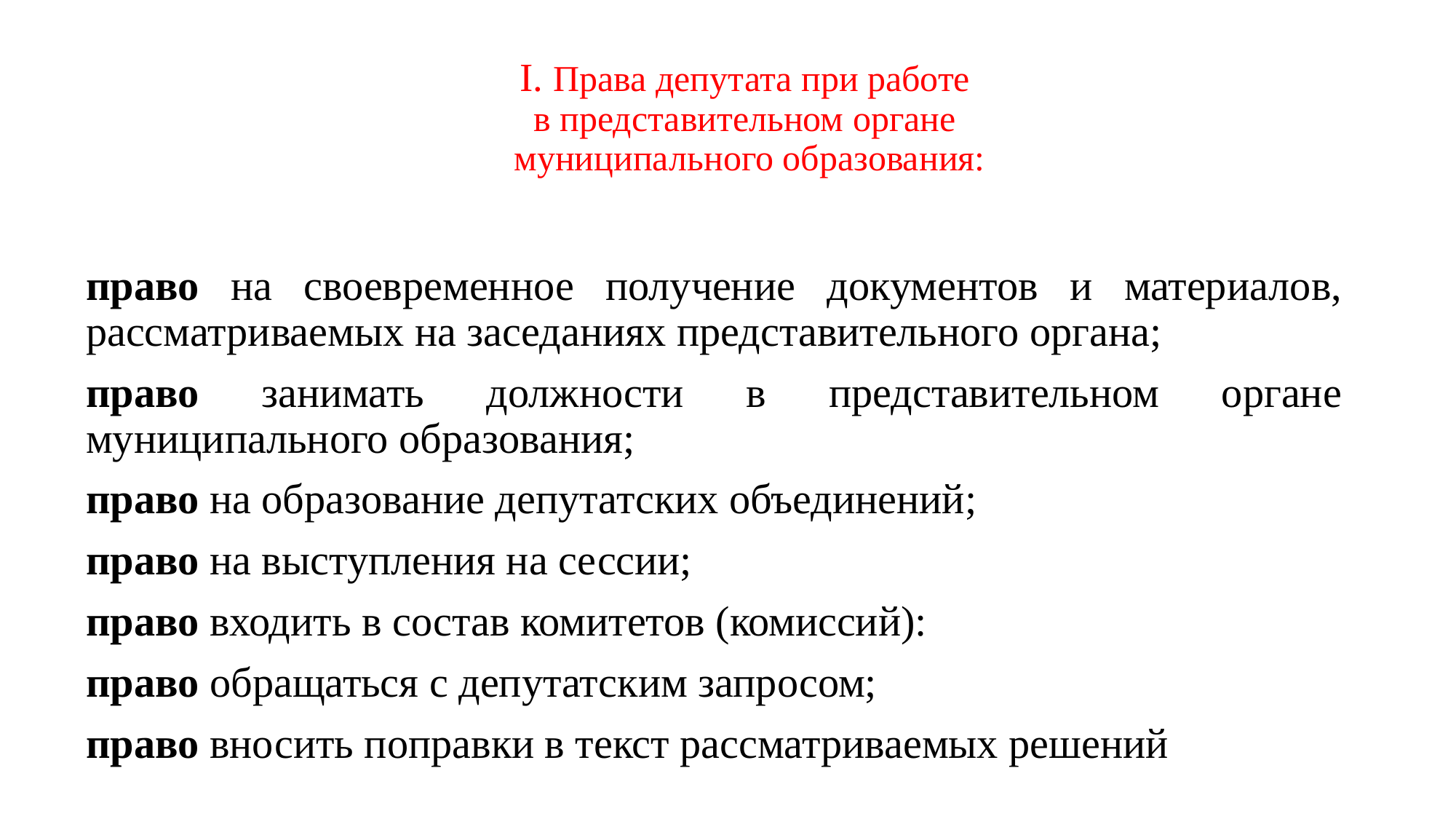

# I. Права депутата при работе в представительном органе муници­пального образования:
право на своевременное получение документов и материалов, рассматриваемых на заседаниях представительного органа;
право занимать должности в представительном органе муниципального образования;
право на образование депутатских объединений;
право на выступления на сессии;
право входить в состав комитетов (комиссий):
право обращаться с депутат­ским запросом;
право вносить поправки в текст рассматриваемых реше­ний